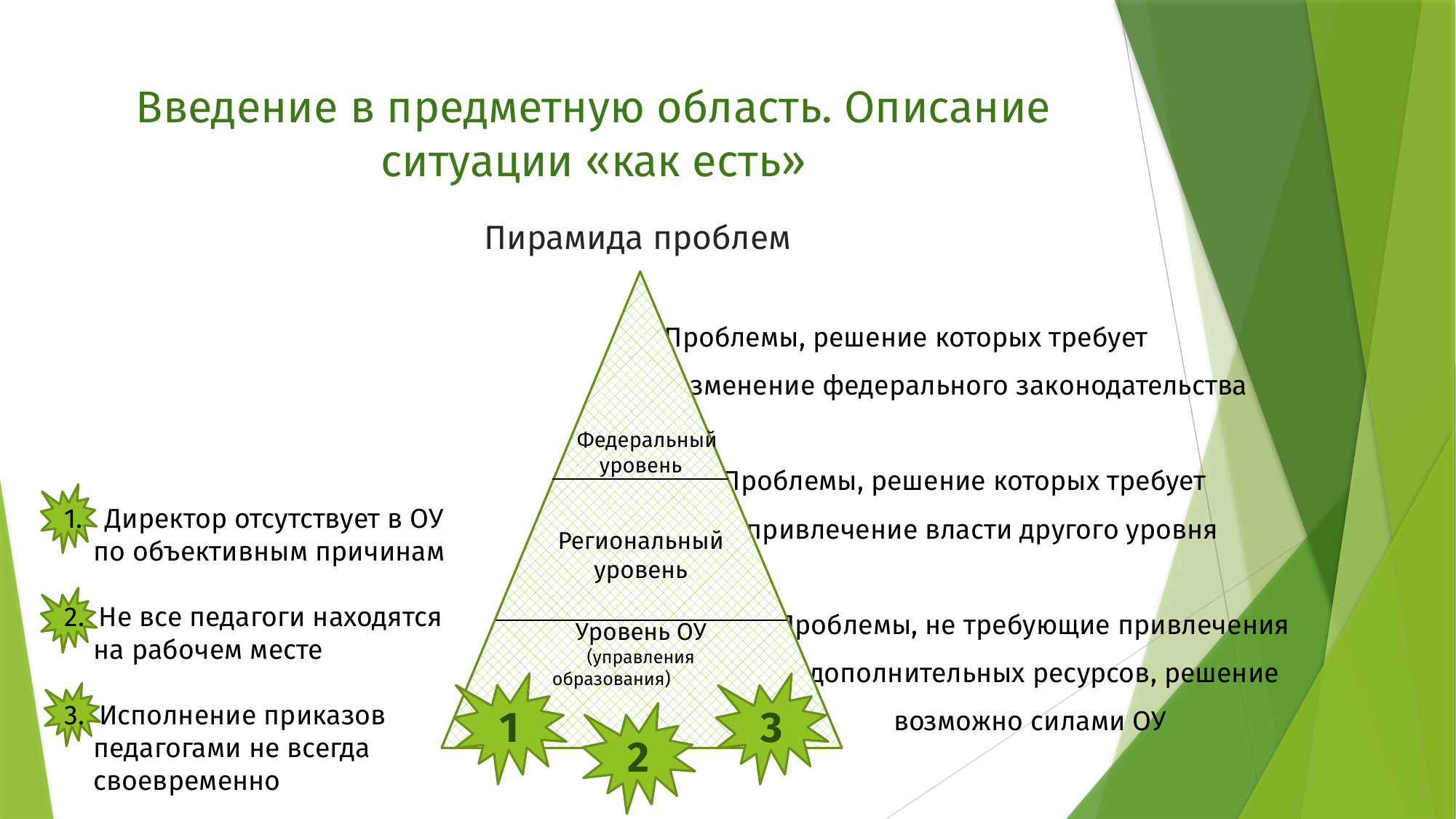

# Введение в предметную область. Описание ситуации «как есть» Пирамида проблем

                                       Проблемы, решение которых требует
                                                     изменение федерального законодательства

                                                       Проблемы, решение которых требует
                                                           привлечение власти другого уровня

                                                                         Проблемы, не требующие привлечения
                                                                              дополнительных ресурсов, решение
                                                                        возможно силами ОУ
Региональный уровень

Уровень ОУ (управления образования)
Федеральный
    уровень

Директор отсутствует в ОУ
    по объективным причинам

2.  Не все педагоги находятся
    на рабочем месте

3.  Исполнение приказов
    педагогами не всегда
    своевременно

1
3

2